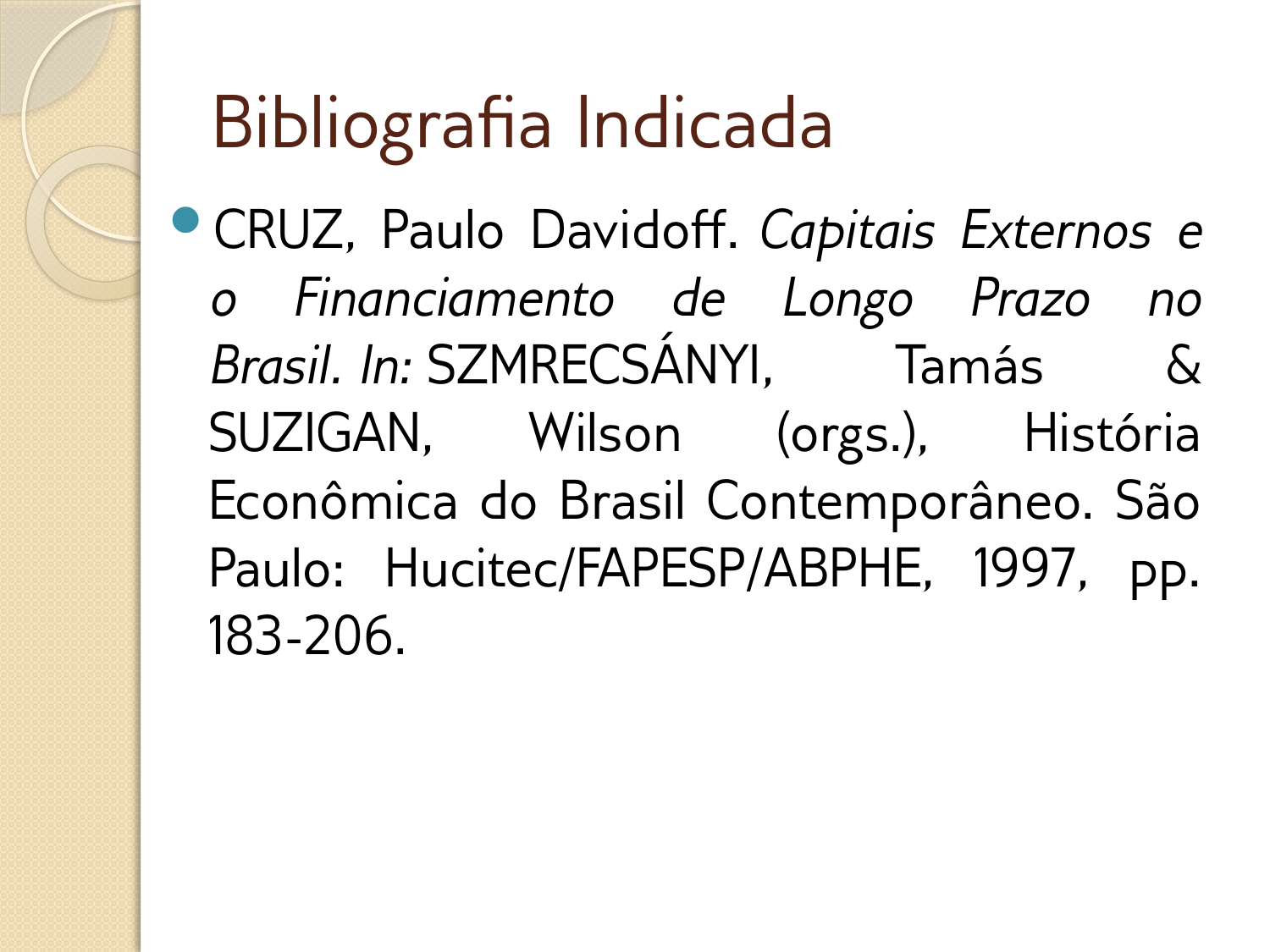

# Bibliografia Indicada
CRUZ, Paulo Davidoff. Capitais Externos e o Financiamento de Longo Prazo no Brasil. In: SZMRECSÁNYI, Tamás & SUZIGAN, Wilson (orgs.), História Econômica do Brasil Contemporâneo. São Paulo: Hucitec/FAPESP/ABPHE, 1997, pp. 183-206.